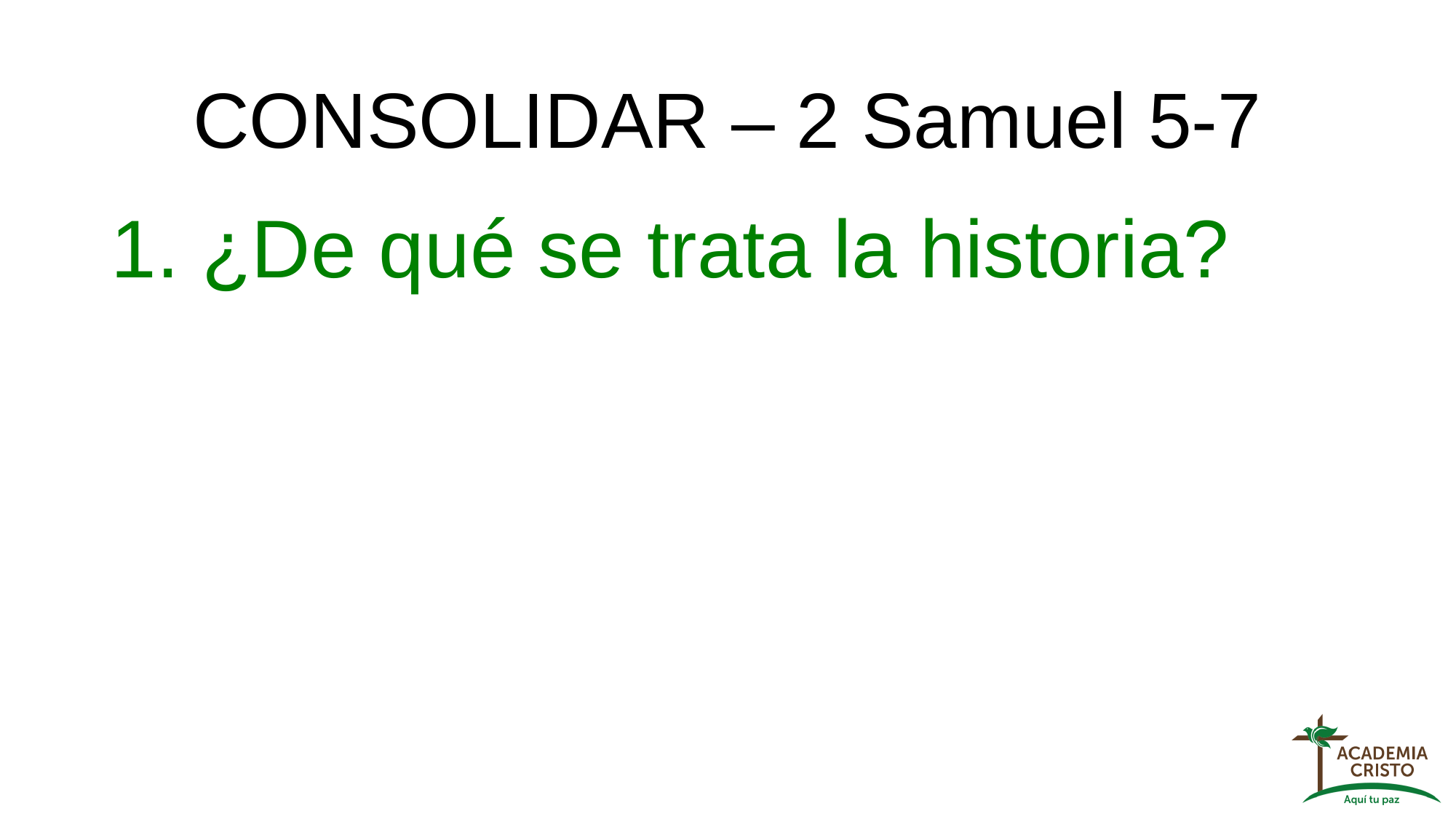

# CONSOLIDAR – 2 Samuel 5-7
1. ¿De qué se trata la historia?